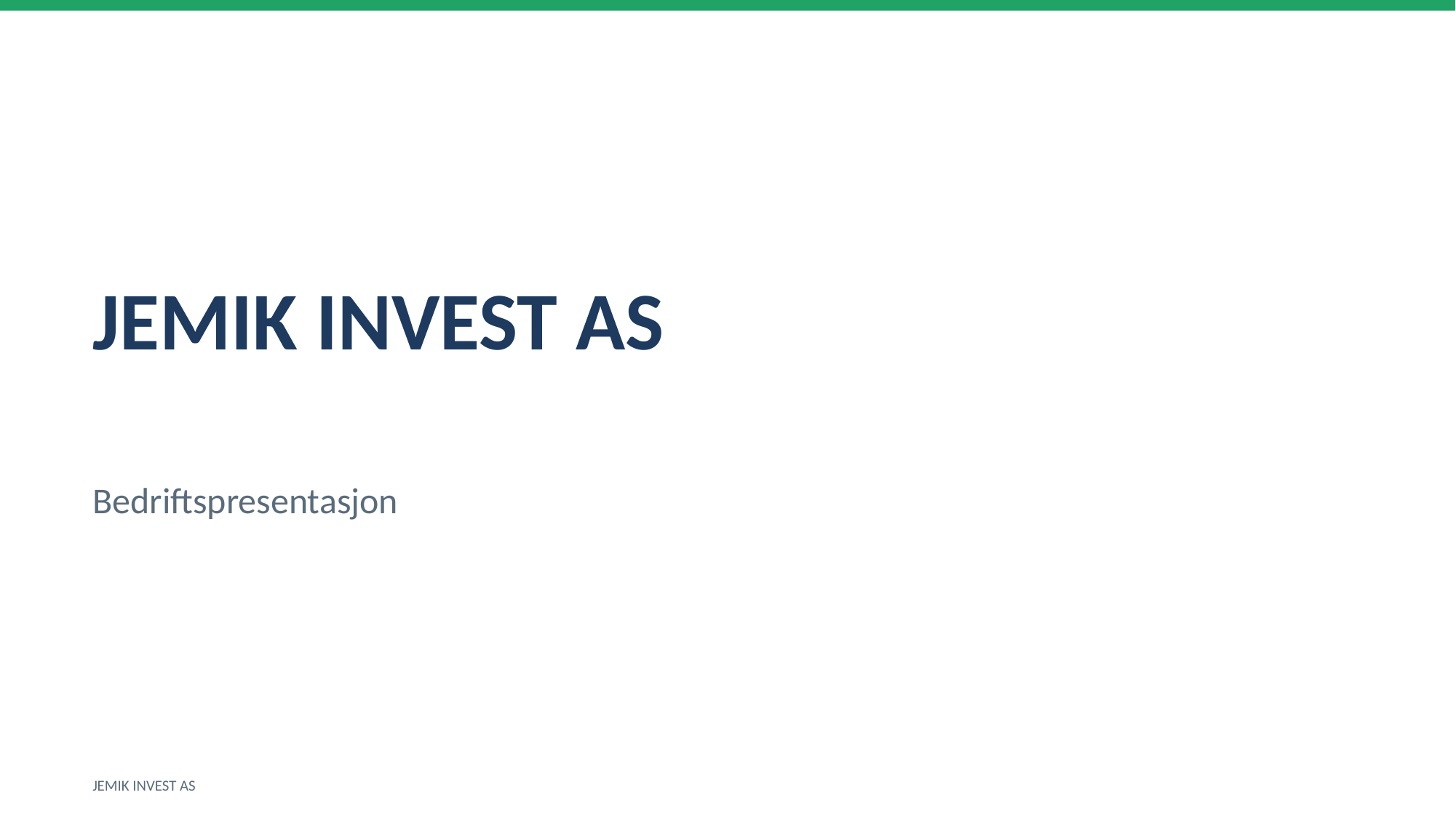

JEMIK INVEST AS
Bedriftspresentasjon
JEMIK INVEST AS